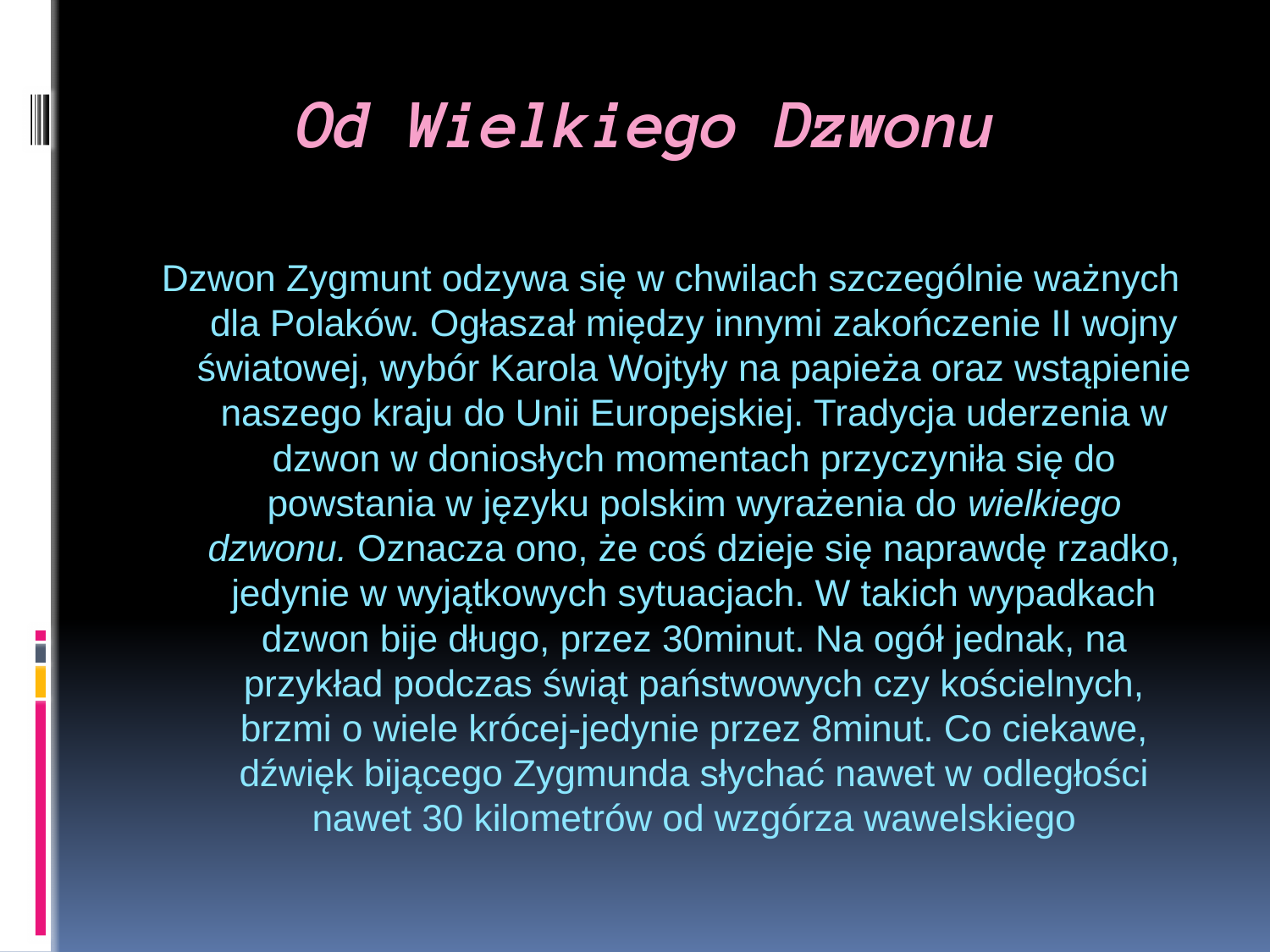

# Od Wielkiego Dzwonu
Dzwon Zygmunt odzywa się w chwilach szczególnie ważnych dla Polaków. Ogłaszał między innymi zakończenie II wojny światowej, wybór Karola Wojtyły na papieża oraz wstąpienie naszego kraju do Unii Europejskiej. Tradycja uderzenia w dzwon w doniosłych momentach przyczyniła się do powstania w języku polskim wyrażenia do wielkiego dzwonu. Oznacza ono, że coś dzieje się naprawdę rzadko, jedynie w wyjątkowych sytuacjach. W takich wypadkach dzwon bije długo, przez 30minut. Na ogół jednak, na przykład podczas świąt państwowych czy kościelnych, brzmi o wiele krócej-jedynie przez 8minut. Co ciekawe, dźwięk bijącego Zygmunda słychać nawet w odległości nawet 30 kilometrów od wzgórza wawelskiego